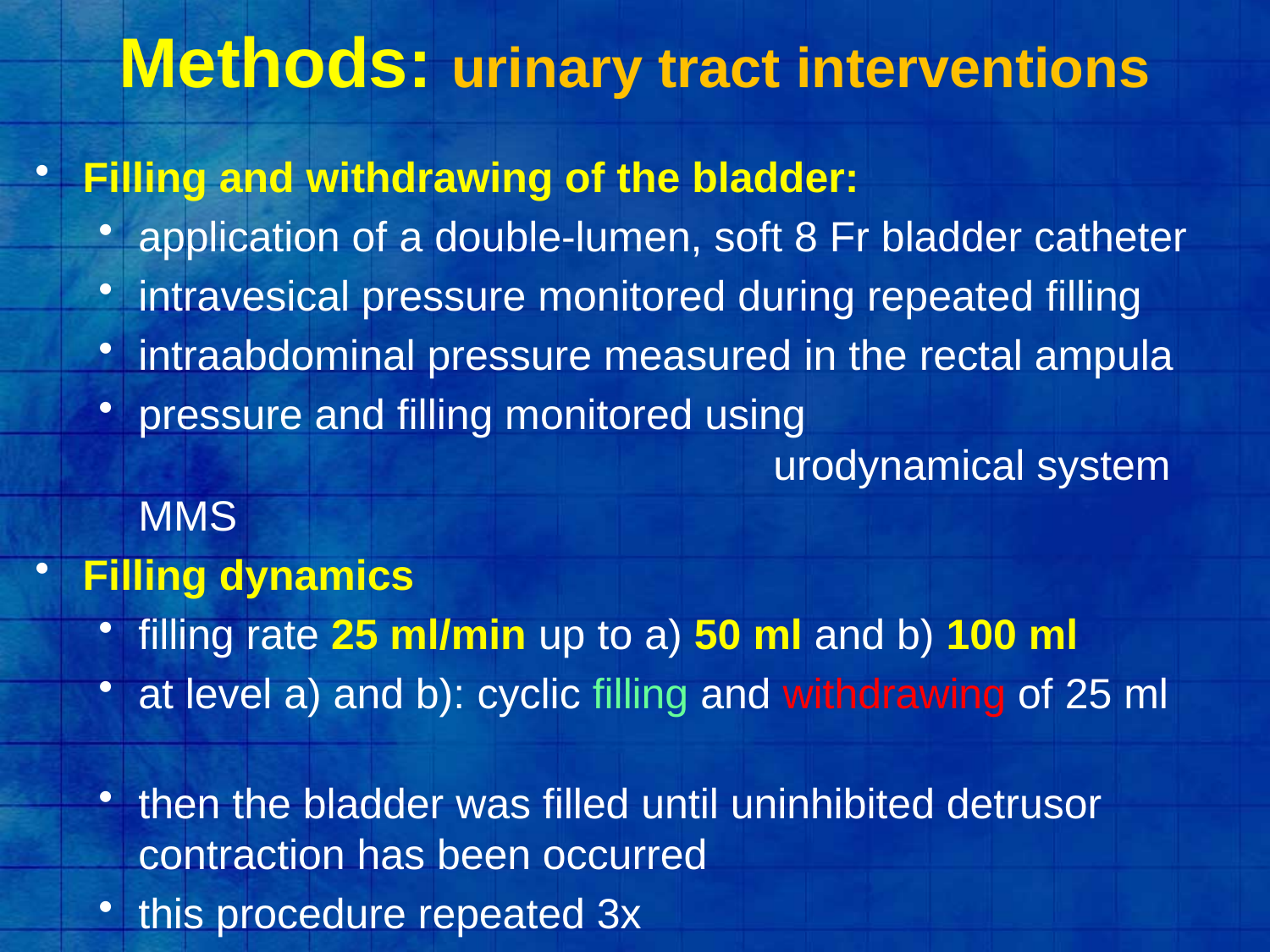

# Methods: urinary tract interventions
Filling and withdrawing of the bladder:
application of a double-lumen, soft 8 Fr bladder catheter
intravesical pressure monitored during repeated filling
intraabdominal pressure measured in the rectal ampula
pressure and filling monitored using 								urodynamical system MMS
Filling dynamics
filling rate 25 ml/min up to a) 50 ml and b) 100 ml
at level a) and b): cyclic filling and withdrawing of 25 ml
then the bladder was filled until uninhibited detrusor contraction has been occurred
this procedure repeated 3x